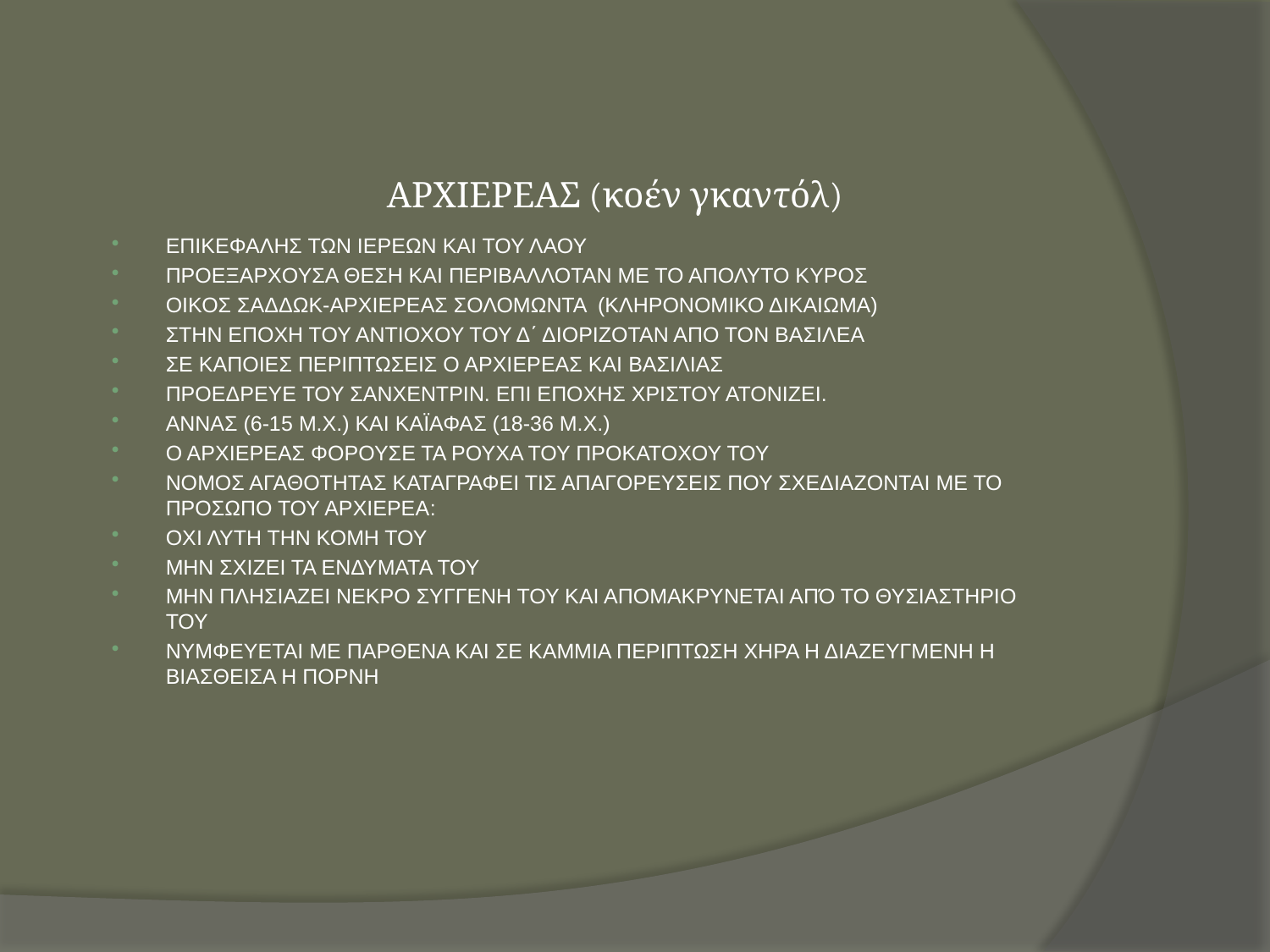

ΑΡΧΙΕΡΕΑΣ (κοέν γκαντόλ)
ΕΠΙΚΕΦΑΛΗΣ ΤΩΝ ΙΕΡΕΩΝ ΚΑΙ ΤΟΥ ΛΑΟΥ
ΠΡΟΕΞΑΡΧΟΥΣΑ ΘΕΣΗ ΚΑΙ ΠΕΡΙΒΑΛΛΟΤΑΝ ΜΕ ΤΟ ΑΠΟΛΥΤΟ ΚΥΡΟΣ
ΟΙΚΟΣ ΣΑΔΔΩΚ-ΑΡΧΙΕΡΕΑΣ ΣΟΛΟΜΩΝΤΑ  (ΚΛΗΡΟΝΟΜΙΚΟ ΔΙΚΑΙΩΜΑ)
ΣΤΗΝ ΕΠΟΧΗ ΤΟΥ ΑΝΤΙΟΧΟΥ ΤΟΥ Δ΄ ΔΙΟΡΙΖΟΤΑΝ ΑΠΟ ΤΟΝ ΒΑΣΙΛΕΑ
ΣΕ ΚΑΠΟΙΕΣ ΠΕΡΙΠΤΩΣΕΙΣ Ο ΑΡΧΙΕΡΕΑΣ ΚΑΙ ΒΑΣΙΛΙΑΣ
ΠΡΟΕΔΡΕΥΕ ΤΟΥ ΣΑΝΧΕΝΤΡΙΝ. ΕΠΙ ΕΠΟΧΗΣ ΧΡΙΣΤΟΥ ΑΤΟΝΙΖΕΙ.
ΑΝΝΑΣ (6-15 Μ.Χ.) ΚΑΙ ΚΑΪΑΦΑΣ (18-36 Μ.Χ.)
Ο ΑΡΧΙΕΡΕΑΣ ΦΟΡΟΥΣΕ ΤΑ ΡΟΥΧΑ ΤΟΥ ΠΡΟΚΑΤΟΧΟΥ ΤΟΥ
ΝΟΜΟΣ ΑΓΑΘΟΤΗΤΑΣ ΚΑΤΑΓΡΑΦΕΙ ΤΙΣ ΑΠΑΓΟΡΕΥΣΕΙΣ ΠΟΥ ΣΧΕΔΙΑΖΟΝΤΑΙ ΜΕ ΤΟ ΠΡΟΣΩΠΟ ΤΟΥ ΑΡΧΙΕΡΕΑ:
ΟΧΙ ΛΥΤΗ ΤΗΝ ΚΟΜΗ ΤΟΥ
ΜΗΝ ΣΧΙΖΕΙ ΤΑ ΕΝΔΥΜΑΤΑ ΤΟΥ
ΜΗΝ ΠΛΗΣΙΑΖΕΙ ΝΕΚΡΟ ΣΥΓΓΕΝΗ ΤΟΥ ΚΑΙ ΑΠΟΜΑΚΡΥΝΕΤΑΙ ΑΠΌ ΤΟ ΘΥΣΙΑΣΤΗΡΙΟ ΤΟΥ
ΝΥΜΦΕΥΕΤΑΙ ΜΕ ΠΑΡΘΕΝΑ ΚΑΙ ΣΕ ΚΑΜΜΙΑ ΠΕΡΙΠΤΩΣΗ ΧΗΡΑ Η ΔΙΑΖΕΥΓΜΕΝΗ Η ΒΙΑΣΘΕΙΣΑ Η ΠΟΡΝΗ